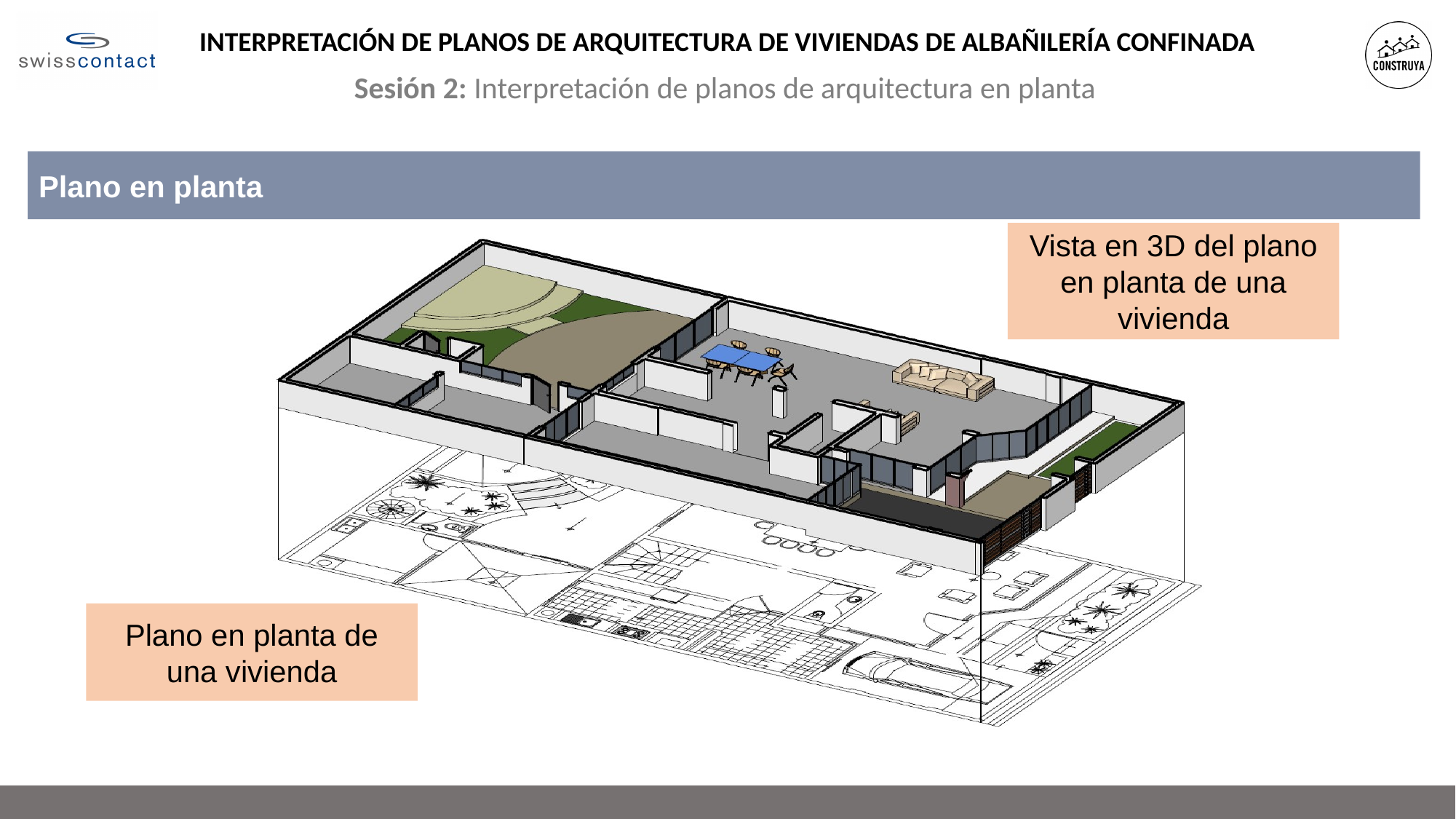

INTERPRETACIÓN DE PLANOS DE ARQUITECTURA DE VIVIENDAS DE ALBAÑILERÍA CONFINADA
Sesión 2: Interpretación de planos de arquitectura en planta

Plano en planta

Vista en 3D del plano en planta de una vivienda
Plano en planta de una vivienda